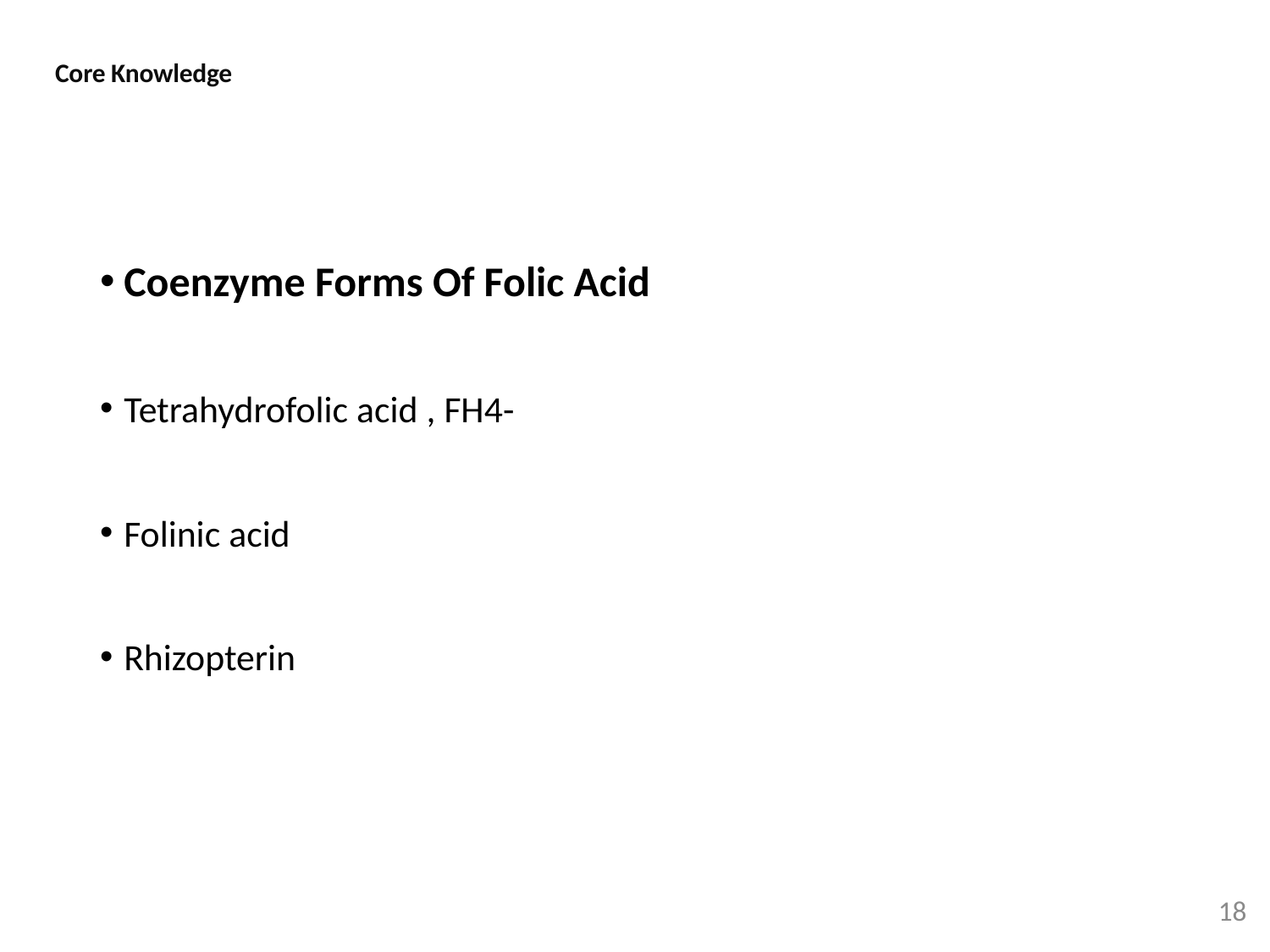

# Core Knowledge
Coenzyme Forms Of Folic Acid
Tetrahydrofolic acid , FH4-
Folinic acid
Rhizopterin

18